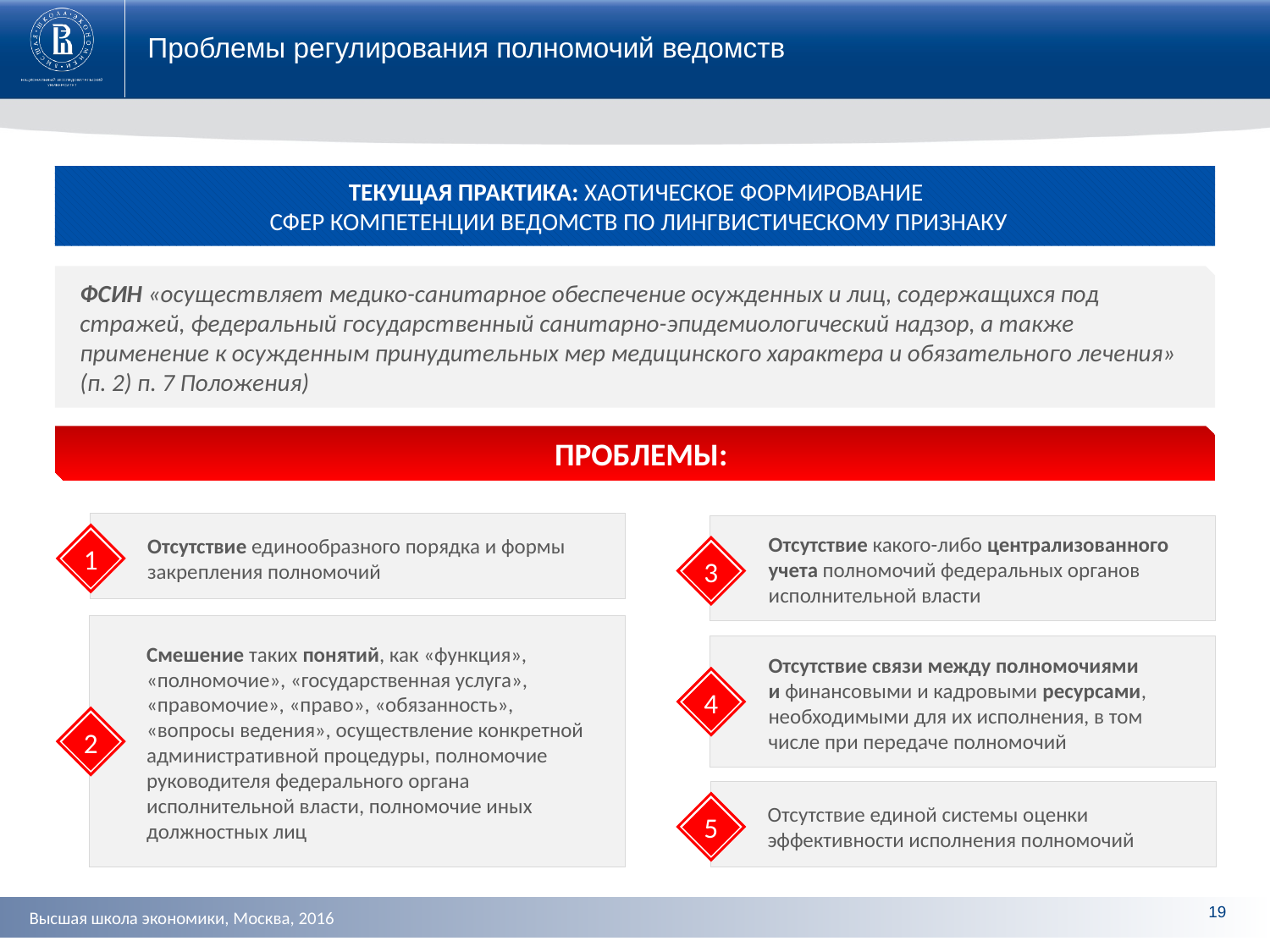

Проблемы регулирования полномочий ведомств
ТЕКУЩАЯ ПРАКТИКА: ХАОТИЧЕСКОЕ ФОРМИРОВАНИЕ
СФЕР КОМПЕТЕНЦИИ ВЕДОМСТВ ПО ЛИНГВИСТИЧЕСКОМУ ПРИЗНАКУ
ФСИН «осуществляет медико-санитарное обеспечение осужденных и лиц, содержащихся под стражей, федеральный государственный санитарно-эпидемиологический надзор, а также применение к осужденным принудительных мер медицинского характера и обязательного лечения» (п. 2) п. 7 Положения)
ПРОБЛЕМЫ:

Отсутствие какого-либо централизованного учета полномочий федеральных органов исполнительной власти

1
Отсутствие единообразного порядка и формы закрепления полномочий

3

Смешение таких понятий, как «функция», «полномочие», «государственная услуга», «правомочие», «право», «обязанность», «вопросы ведения», осуществление конкретной административной процедуры, полномочие руководителя федерального органа исполнительной власти, полномочие иных должностных лиц

Отсутствие связи между полномочиями
и финансовыми и кадровыми ресурсами, необходимыми для их исполнения, в том числе при передаче полномочий

4

2

5
Отсутствие единой системы оценки эффективности исполнения полномочий
19